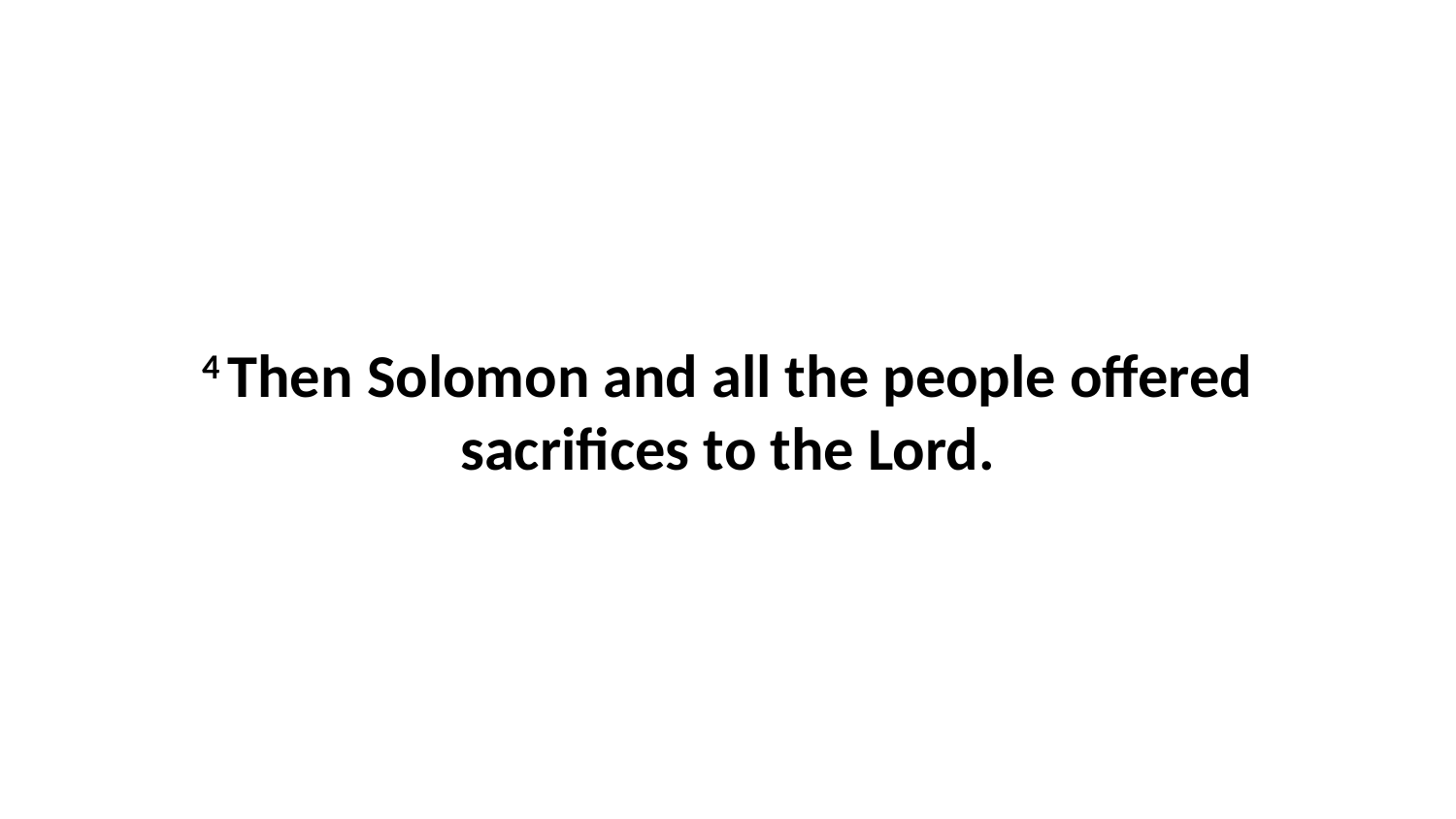

4 Then Solomon and all the people offered sacrifices to the Lord.